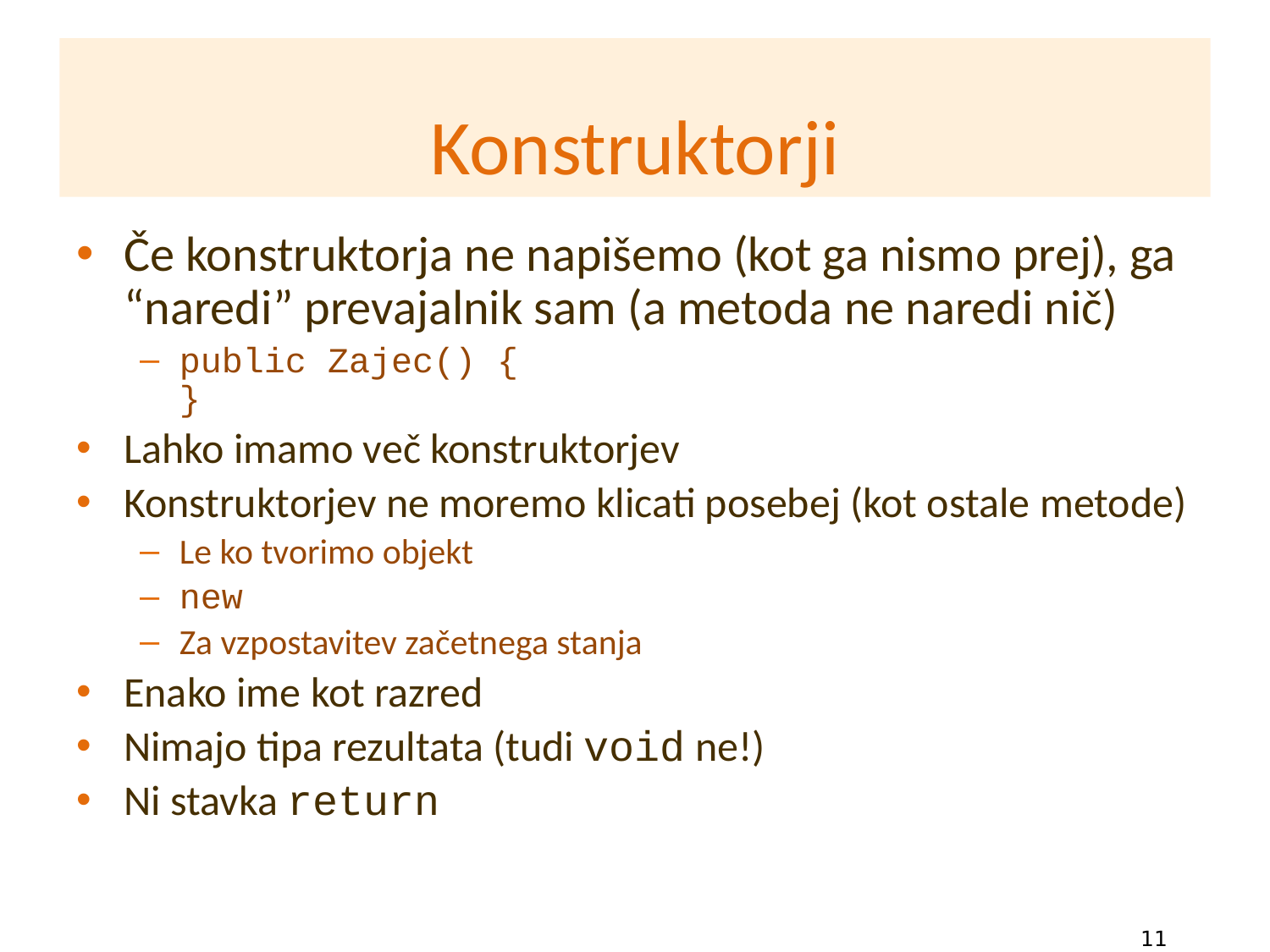

Konstruktorji
Če konstruktorja ne napišemo (kot ga nismo prej), ga “naredi” prevajalnik sam (a metoda ne naredi nič)
public Zajec() {
}
Lahko imamo več konstruktorjev
Konstruktorjev ne moremo klicati posebej (kot ostale metode)
Le ko tvorimo objekt
new
Za vzpostavitev začetnega stanja
Enako ime kot razred
Nimajo tipa rezultata (tudi void ne!)
Ni stavka return

11